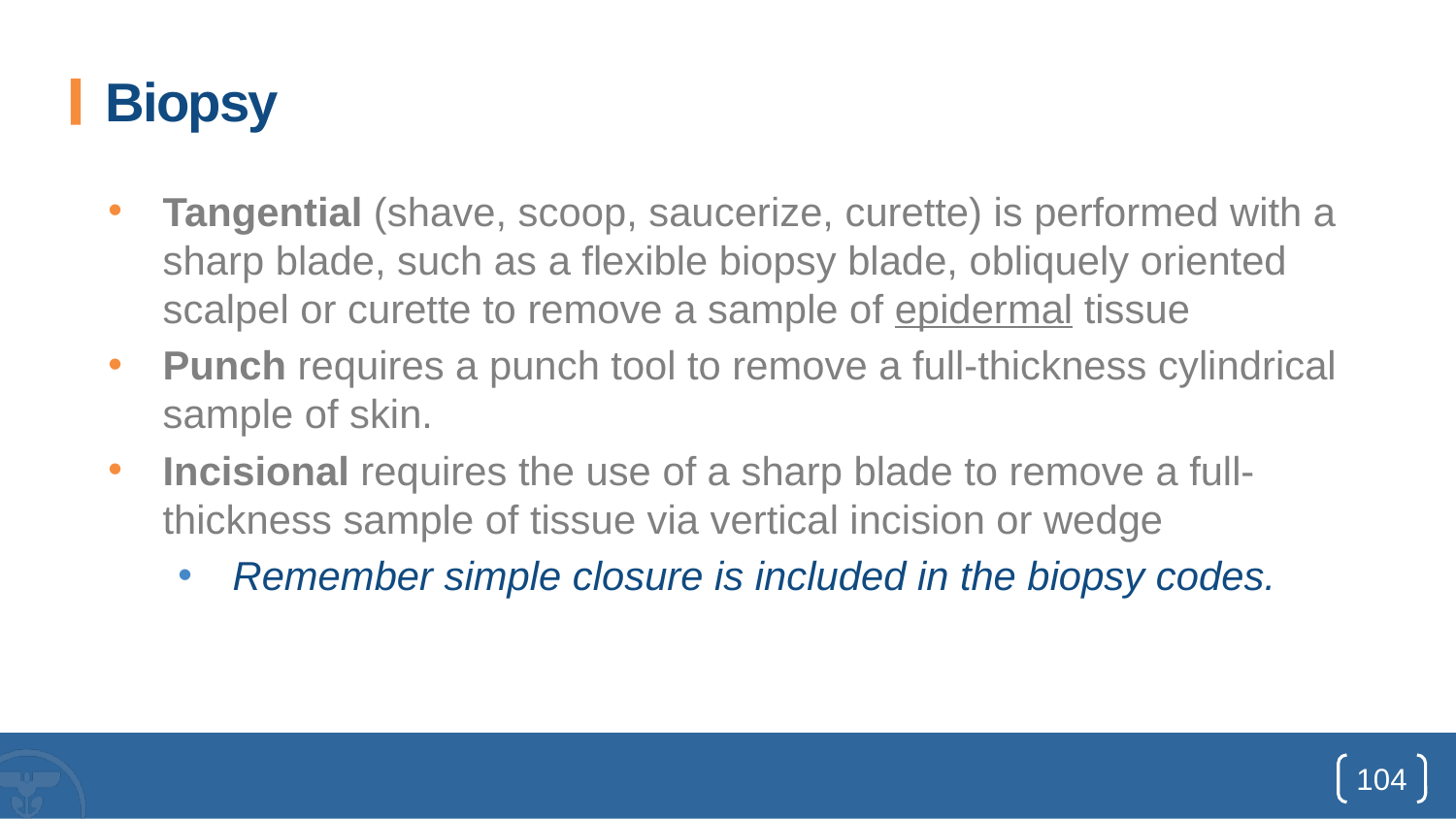

# Biopsy
Tangential (shave, scoop, saucerize, curette) is performed with a sharp blade, such as a flexible biopsy blade, obliquely oriented scalpel or curette to remove a sample of epidermal tissue
Punch requires a punch tool to remove a full-thickness cylindrical sample of skin.
Incisional requires the use of a sharp blade to remove a full-thickness sample of tissue via vertical incision or wedge
Remember simple closure is included in the biopsy codes.
104